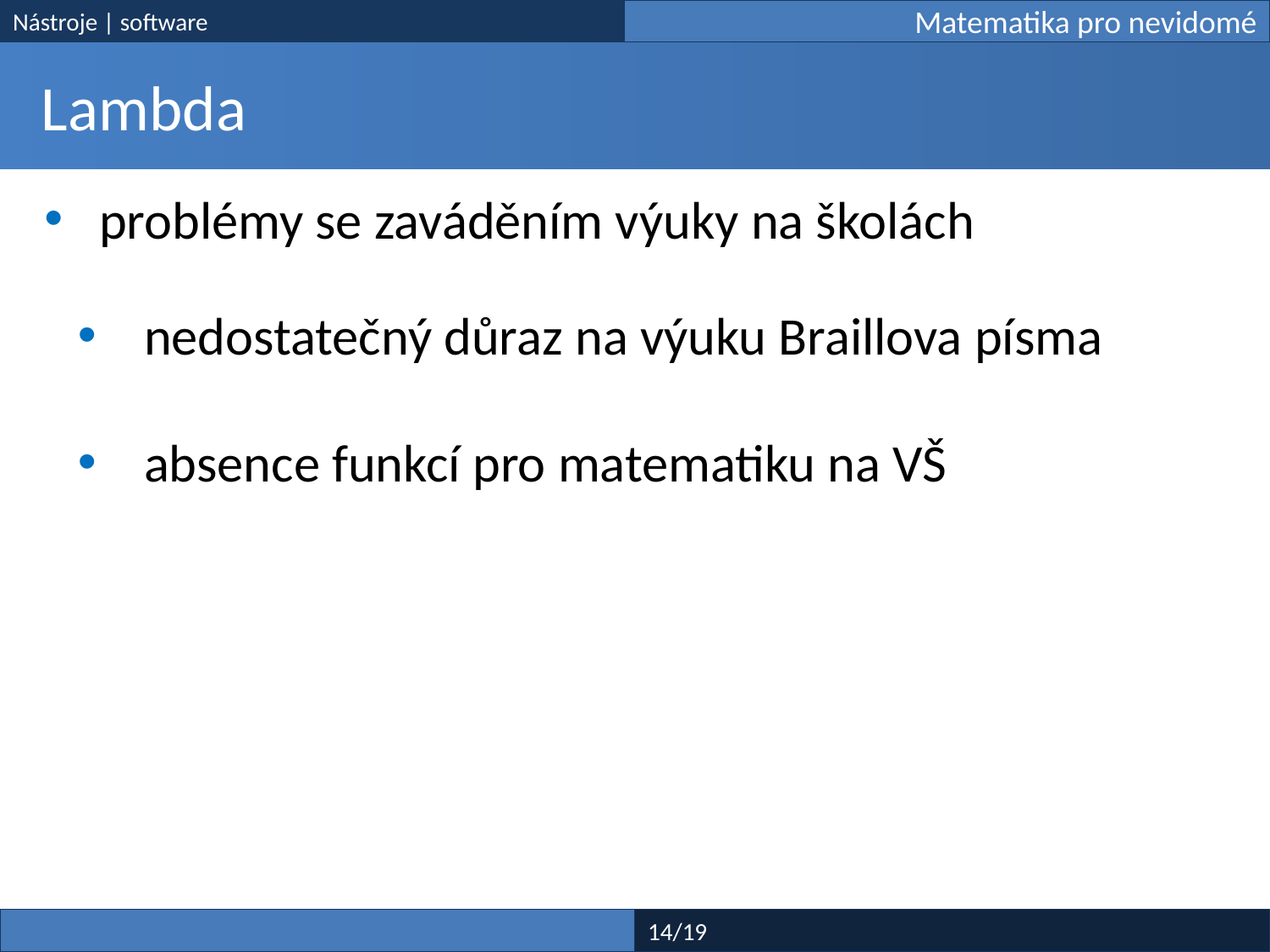

# Nástroje | software
Matematika pro nevidomé
  Lambda
   problémy se zaváděním výuky na školách
   nedostatečný důraz na výuku Braillova písma
   absence funkcí pro matematiku na VŠ

matematický editor

14/19